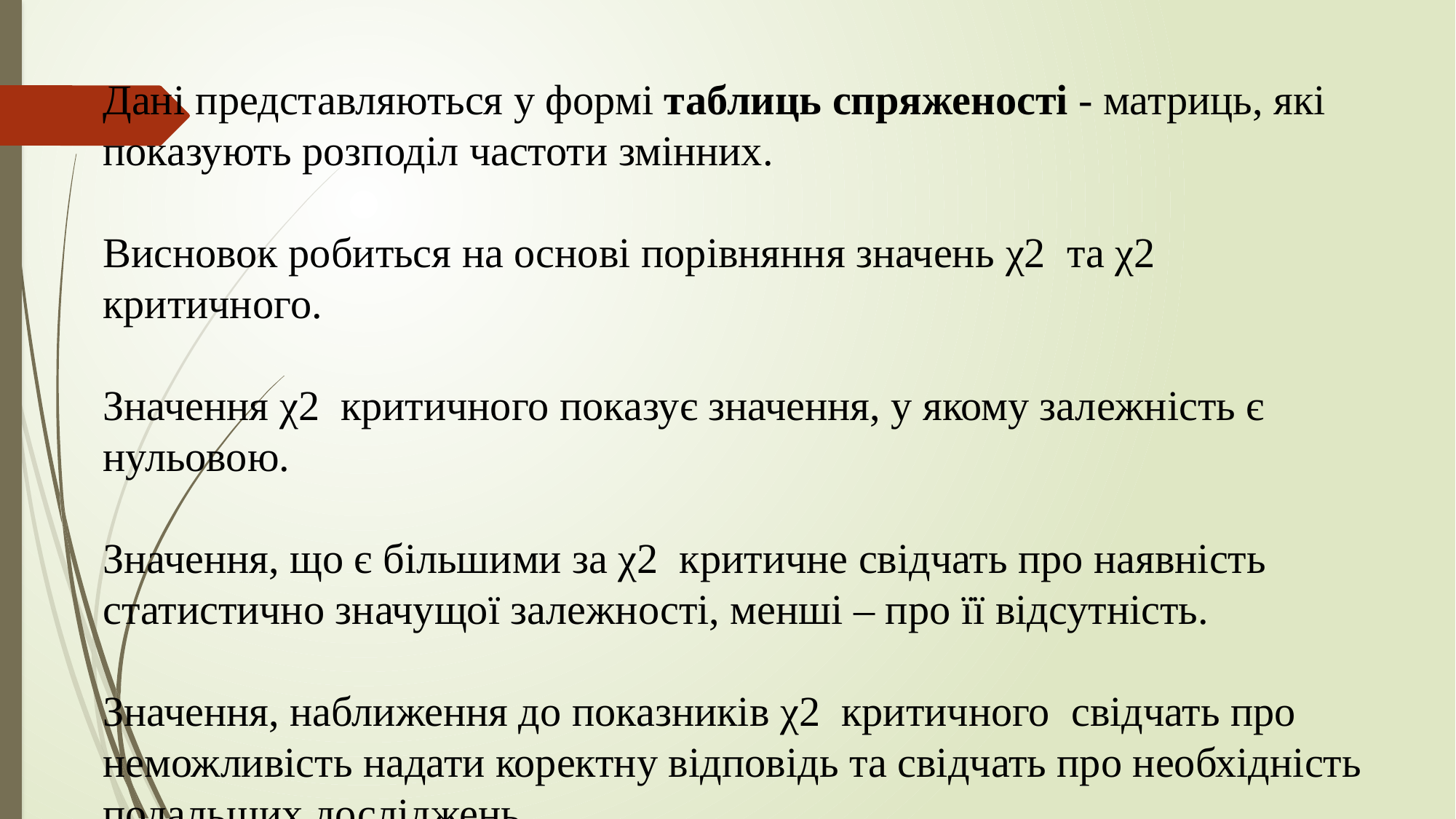

# Дані представляються у формі таблиць спряженості - матриць, які показують розподіл частоти змінних. Висновок робиться на основі порівняння значень χ2  та χ2  критичного. Значення χ2  критичного показує значення, у якому залежність є нульовою. Значення, що є більшими за χ2  критичне свідчать про наявність статистично значущої залежності, менші – про її відсутність. Значення, наближення до показників χ2  критичного  свідчать про неможливість надати коректну відповідь та свідчать про необхідність подальших досліджень.